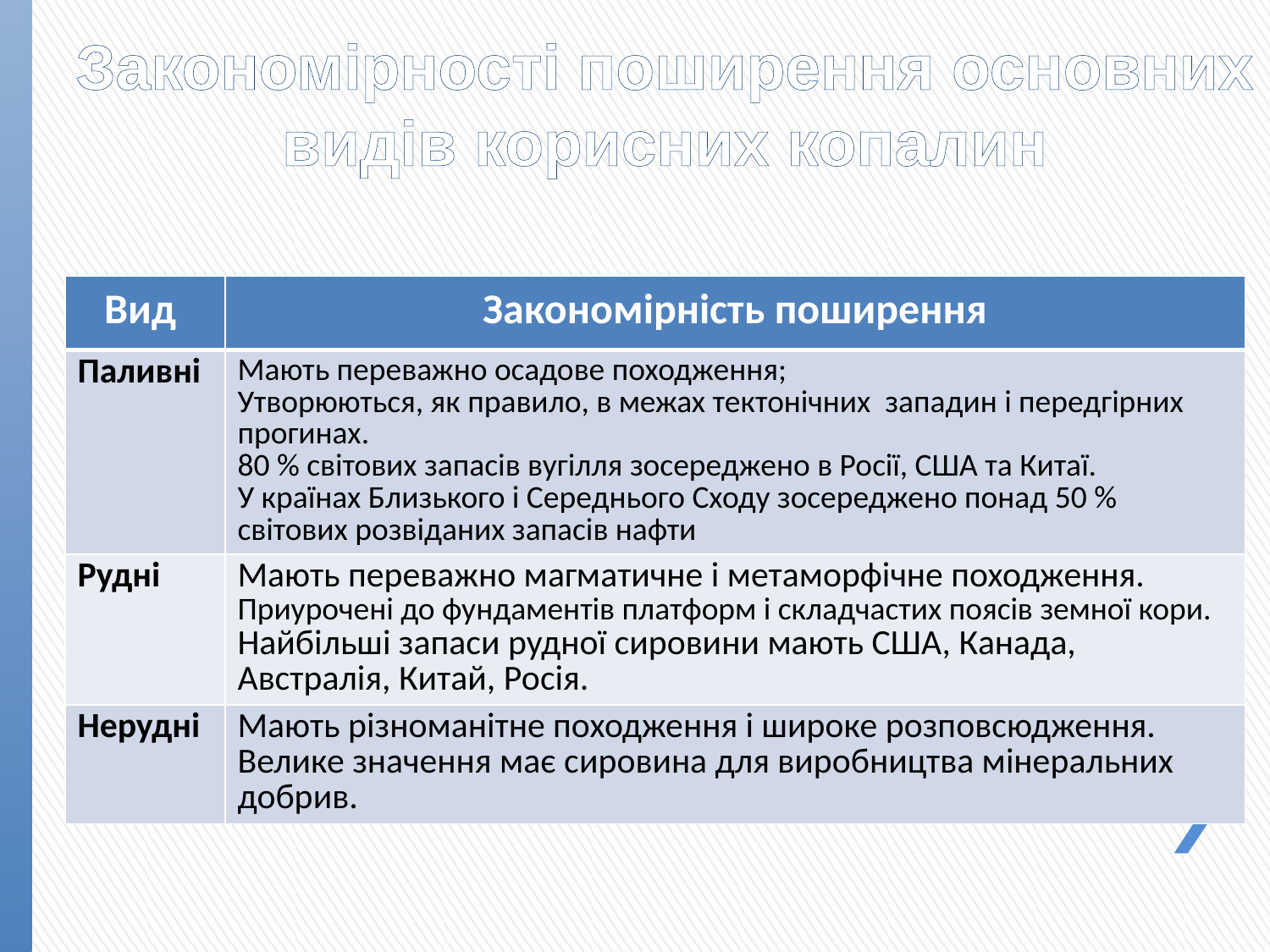

# Закономірності поширення основних видів корисних копалин
| Вид | Закономірність поширення |
| --- | --- |
| Паливні | Мають переважно осадове походження; Утворюються, як правило, в межах тектонічних западин і передгірних прогинах. 80 % світових запасів вугілля зосереджено в Росії, США та Китаї. У країнах Близького і Середнього Сходу зосереджено понад 50 % світових розвіданих запасів нафти |
| Рудні | Мають переважно магматичне і метаморфічне походження. Приурочені до фундаментів платформ і складчастих поясів земної кори. Найбільші запаси рудної сировини мають США, Канада, Австралія, Китай, Росія. |
| Нерудні | Мають різноманітне походження і широке розповсюдження. Велике значення має сировина для виробництва мінеральних добрив. |